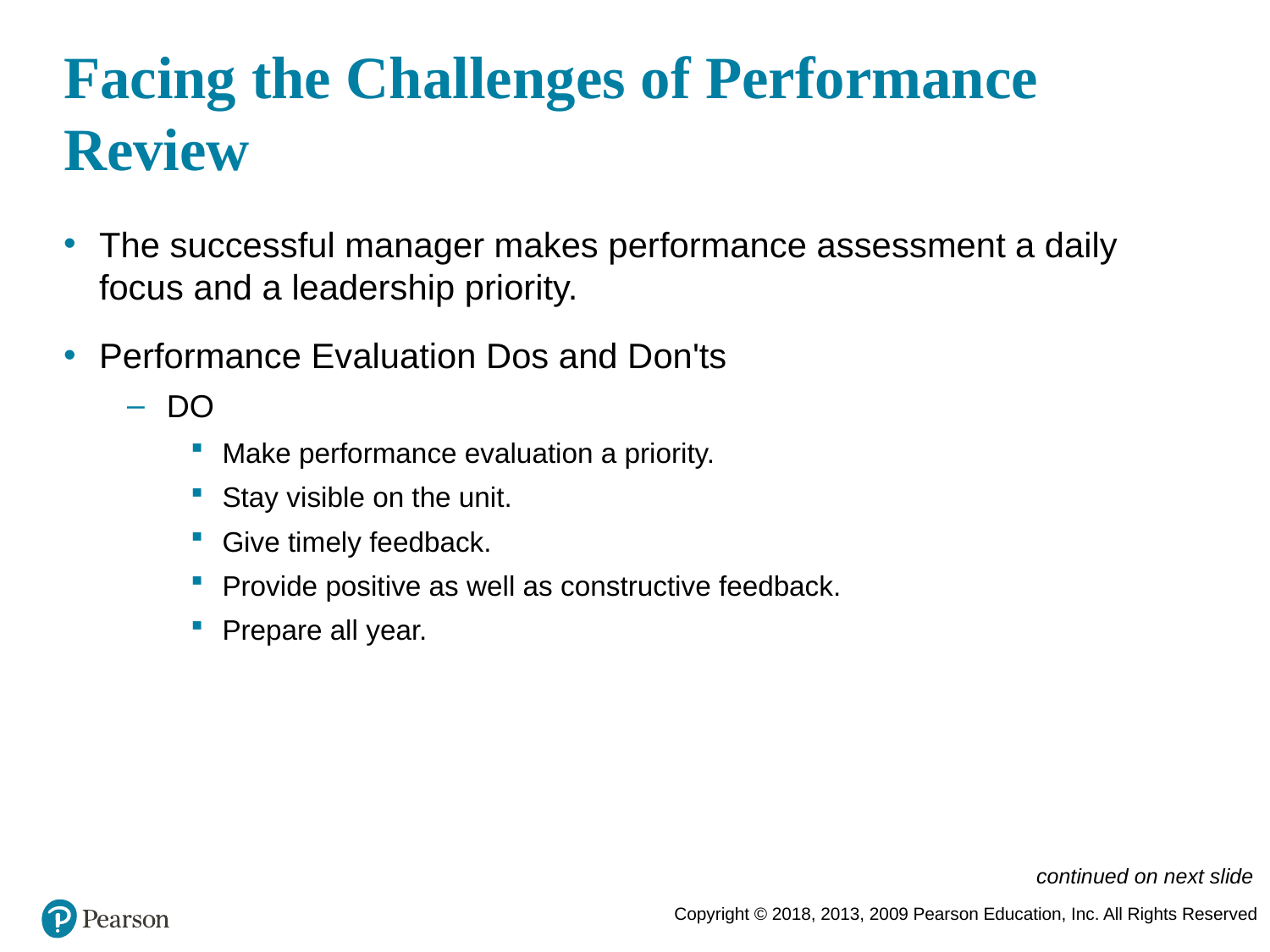

# Facing the Challenges of Performance Review
The successful manager makes performance assessment a daily focus and a leadership priority.
Performance Evaluation Dos and Don'ts
DO
Make performance evaluation a priority.
Stay visible on the unit.
Give timely feedback.
Provide positive as well as constructive feedback.
Prepare all year.
continued on next slide